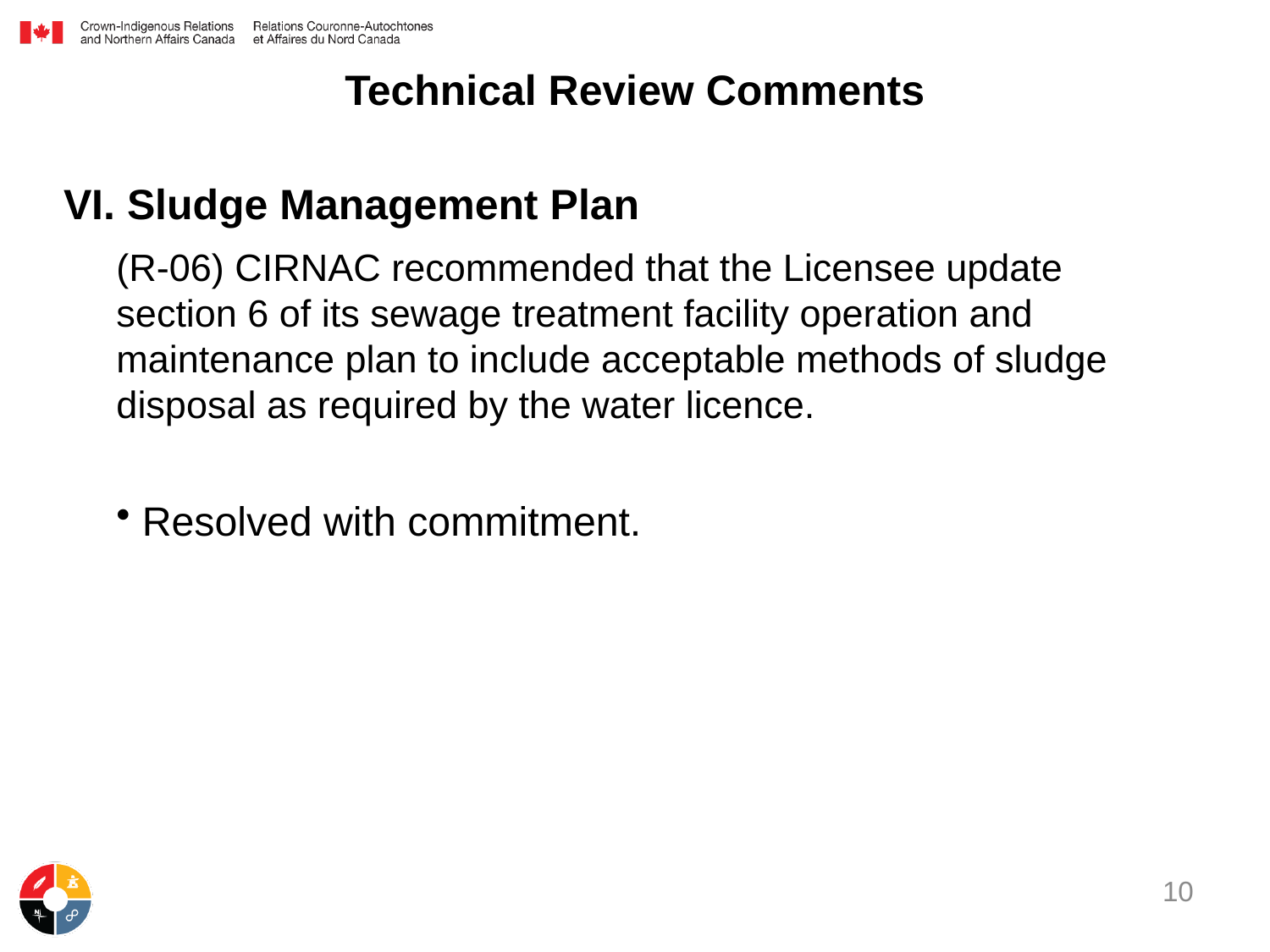

# Technical Review Comments
VI. Sludge Management Plan

(R-06) CIRNAC recommended that the Licensee update section 6 of its sewage treatment facility operation and maintenance plan to include acceptable methods of sludge disposal as required by the water licence.

Resolved with commitment.

10